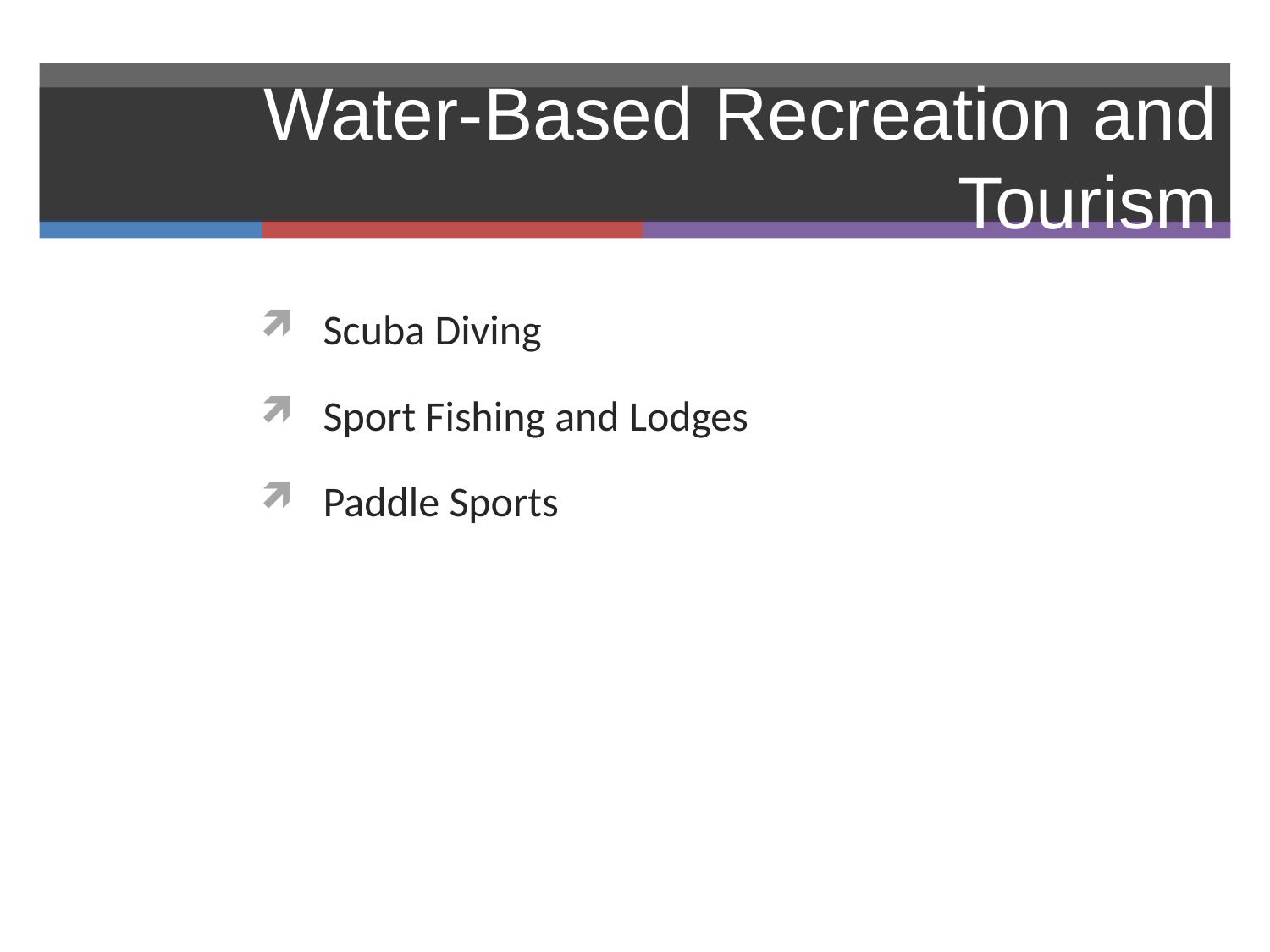

# Water-Based Recreation and Tourism
Scuba Diving
Sport Fishing and Lodges
Paddle Sports